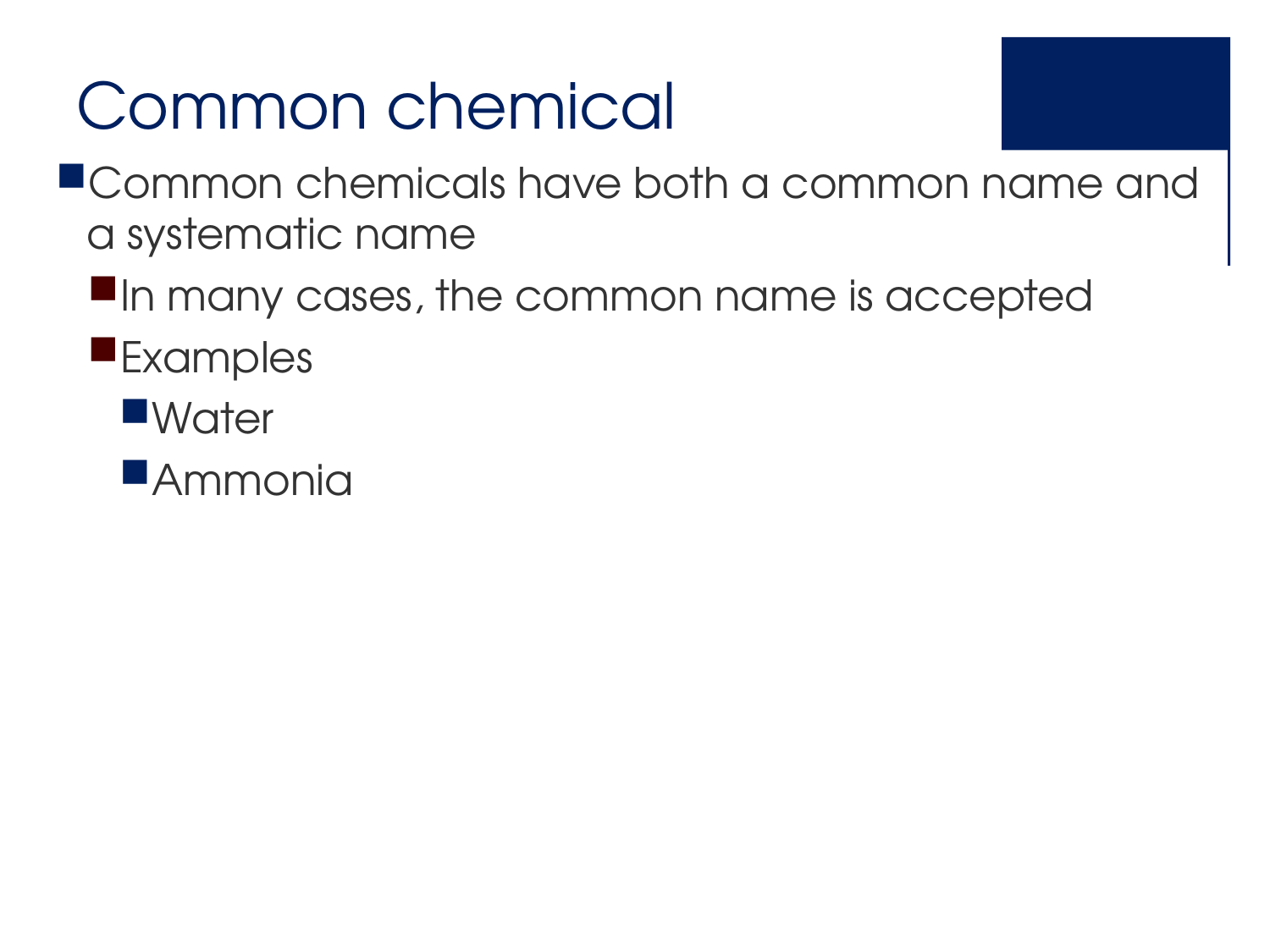

# Common chemical
Common chemicals have both a common name and a systematic name
In many cases, the common name is accepted
Examples
Water
Ammonia